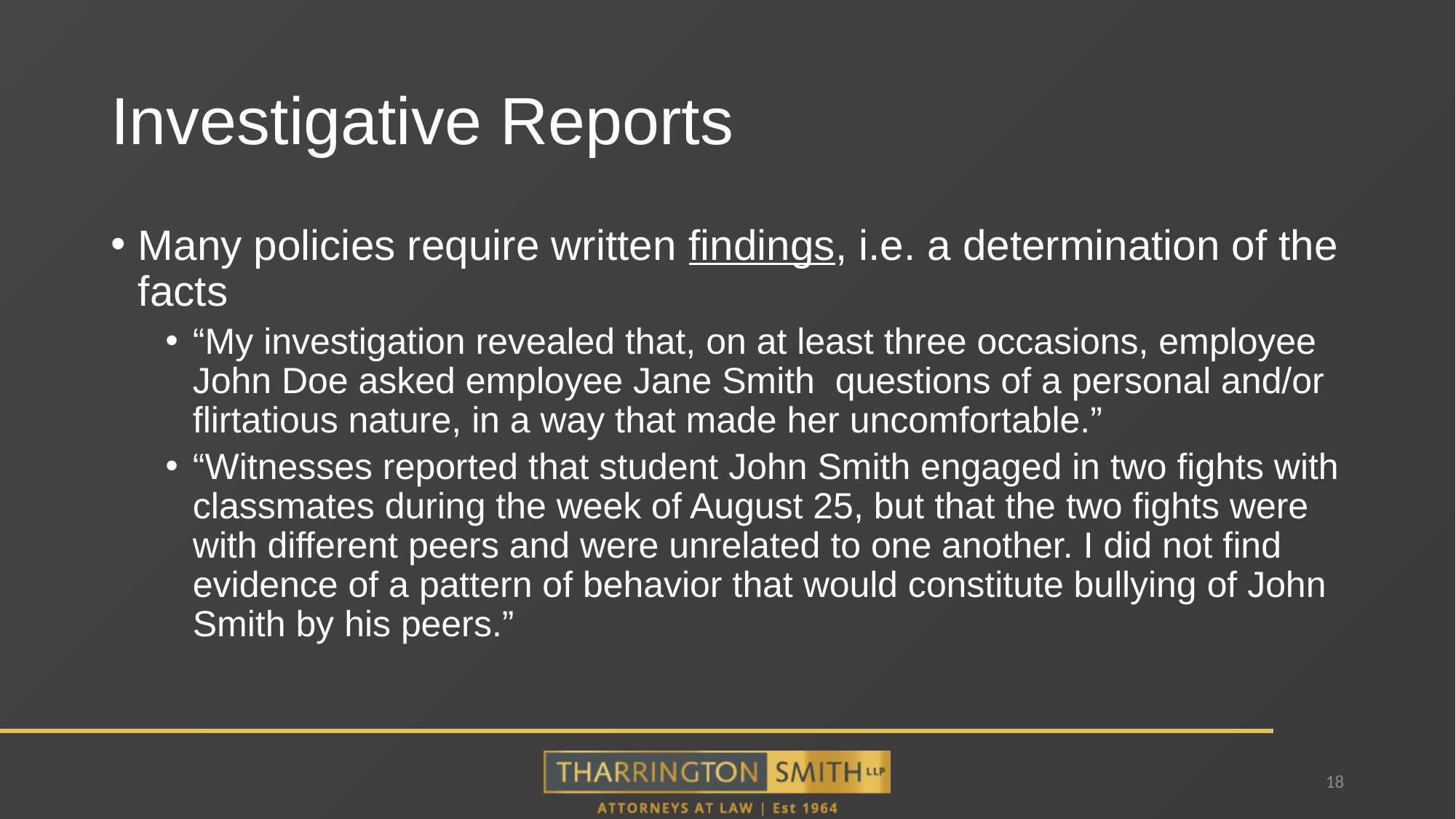

# Investigative Reports
Many policies require written findings, i.e. a determination of the facts
“My investigation revealed that, on at least three occasions, employee John Doe asked employee Jane Smith  questions of a personal and/or flirtatious nature, in a way that made her uncomfortable.”
“Witnesses reported that student John Smith engaged in two fights with classmates during the week of August 25, but that the two fights were with different peers and were unrelated to one another. I did not find evidence of a pattern of behavior that would constitute bullying of John Smith by his peers.”

18